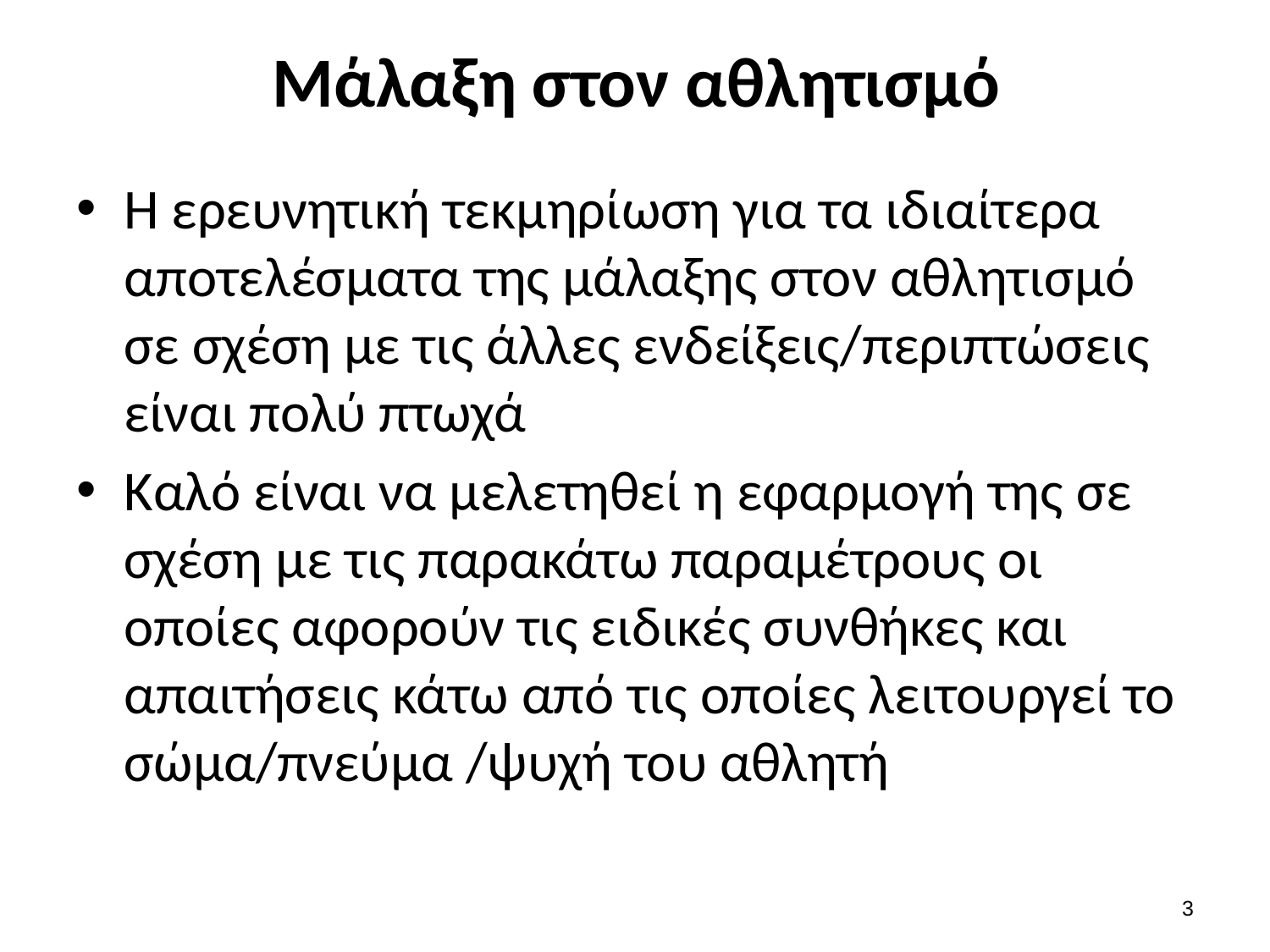

# Μάλαξη στον αθλητισμό
Η ερευνητική τεκμηρίωση για τα ιδιαίτερα αποτελέσματα της μάλαξης στον αθλητισμό σε σχέση με τις άλλες ενδείξεις/περιπτώσεις είναι πολύ πτωχά
Καλό είναι να μελετηθεί η εφαρμογή της σε σχέση με τις παρακάτω παραμέτρους οι οποίες αφορούν τις ειδικές συνθήκες και απαιτήσεις κάτω από τις οποίες λειτουργεί το σώμα/πνεύμα /ψυχή του αθλητή
3